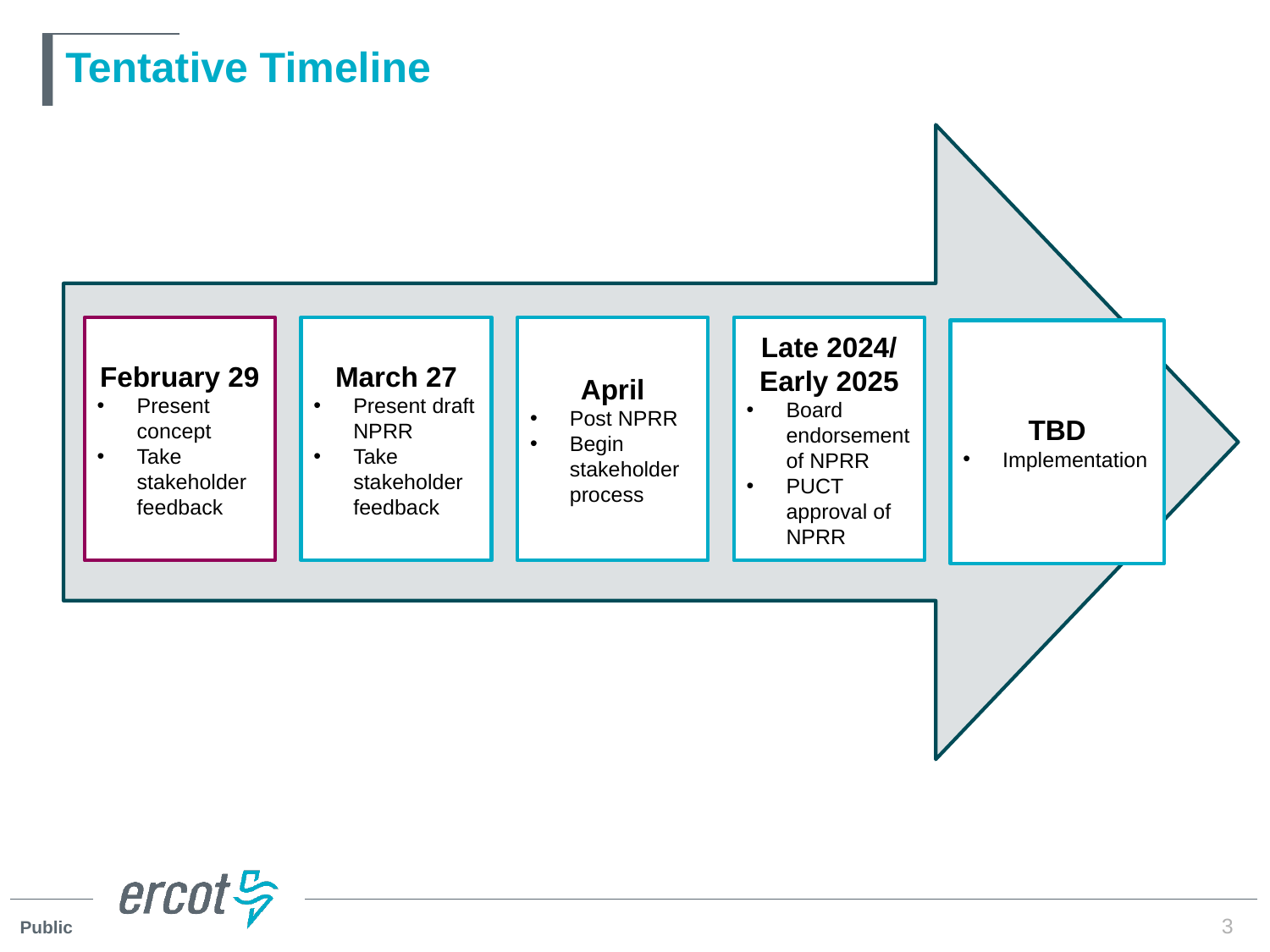

# Tentative Timeline

February 29
Present concept
Take stakeholder feedback
March 27
Present draft NPRR
Take stakeholder feedback
April
Post NPRR
Begin stakeholder process
Late 2024/ Early 2025
Board endorsement of NPRR
PUCT approval of NPRR
TBD
Implementation
3